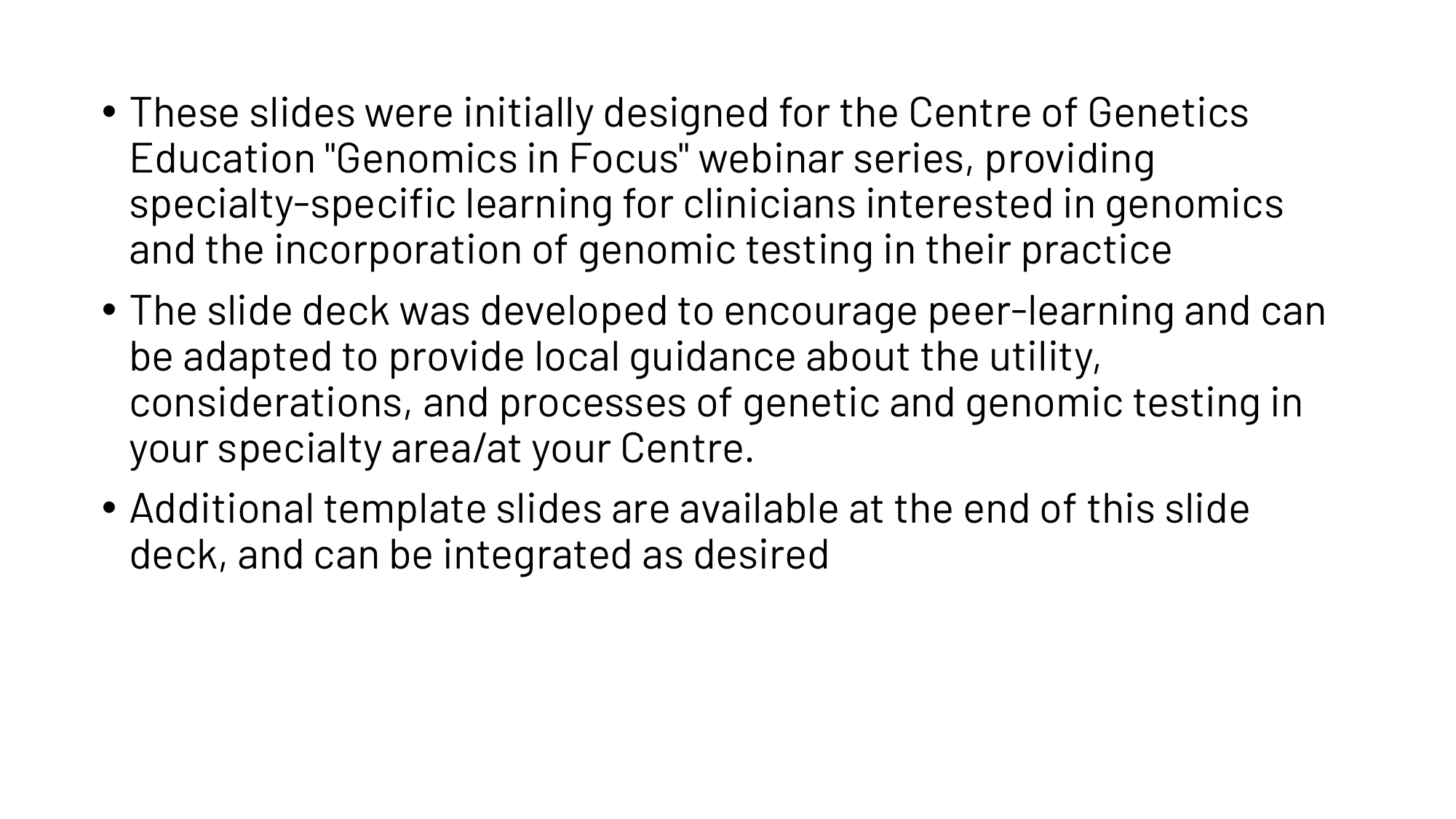

These slides were initially designed for the Centre of Genetics Education "Genomics in Focus" webinar series, providing specialty-specific learning for clinicians interested in genomics and the incorporation of genomic testing in their practice
The slide deck was developed to encourage peer-learning and can be adapted to provide local guidance about the utility, considerations, and processes of genetic and genomic testing in your specialty area/at your Centre.
Additional template slides are available at the end of this slide deck, and can be integrated as desired